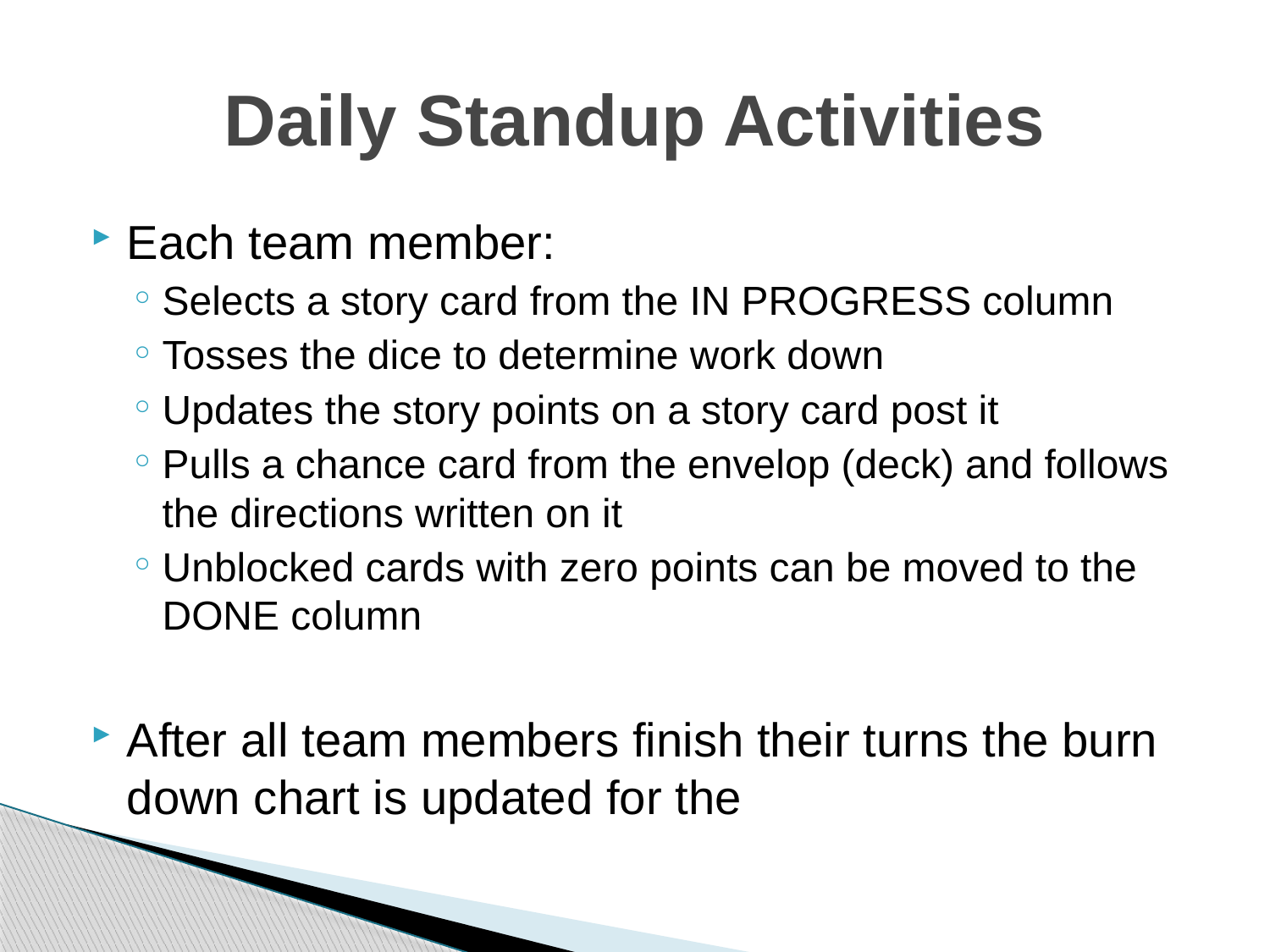

# Daily Standup Activities
Each team member:
Selects a story card from the IN PROGRESS column
Tosses the dice to determine work down
Updates the story points on a story card post it
Pulls a chance card from the envelop (deck) and follows the directions written on it
Unblocked cards with zero points can be moved to the DONE column

After all team members finish their turns the burn down chart is updated for the